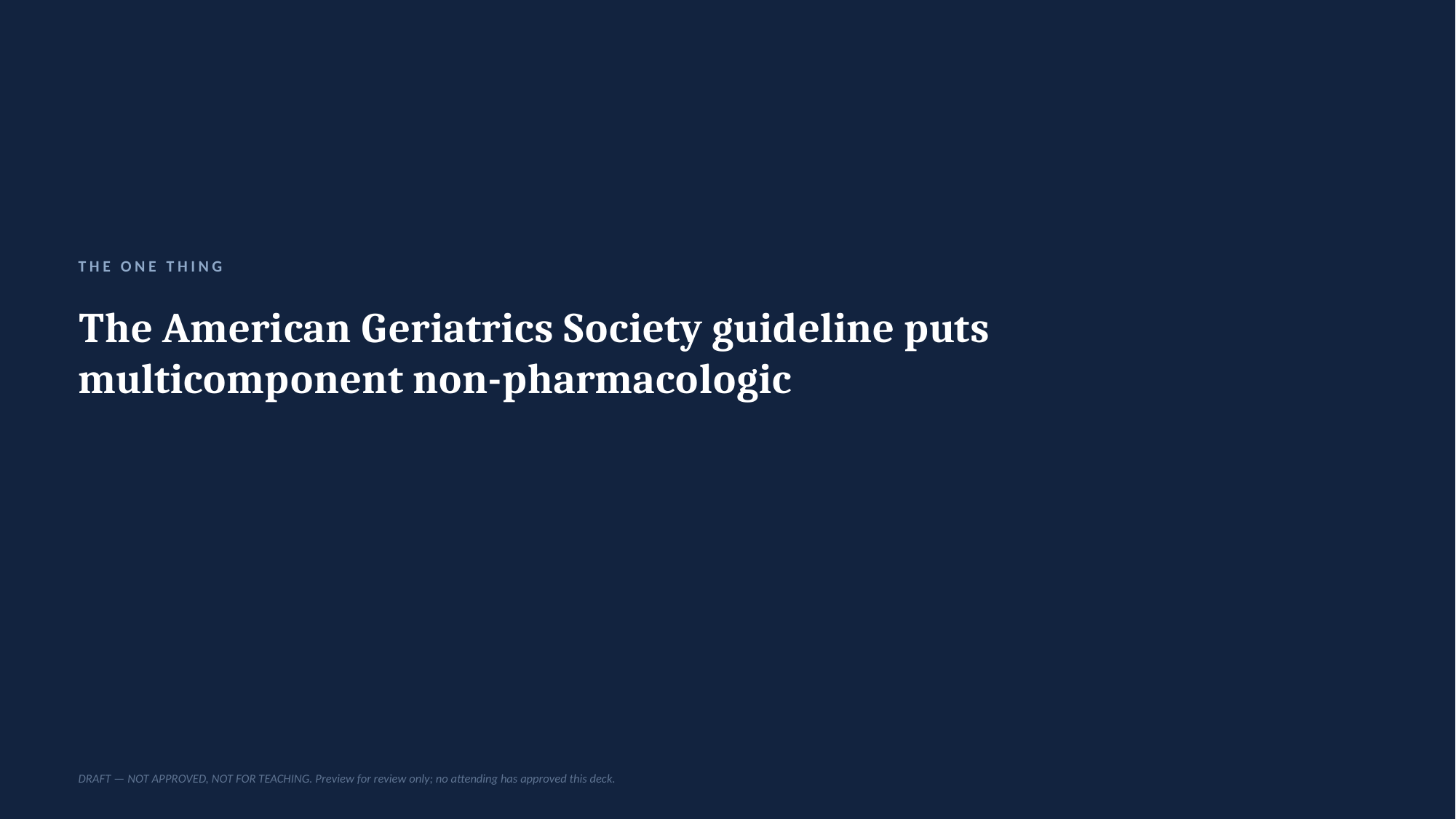

THE ONE THING
The American Geriatrics Society guideline puts multicomponent non-pharmacologic
DRAFT — NOT APPROVED, NOT FOR TEACHING. Preview for review only; no attending has approved this deck.